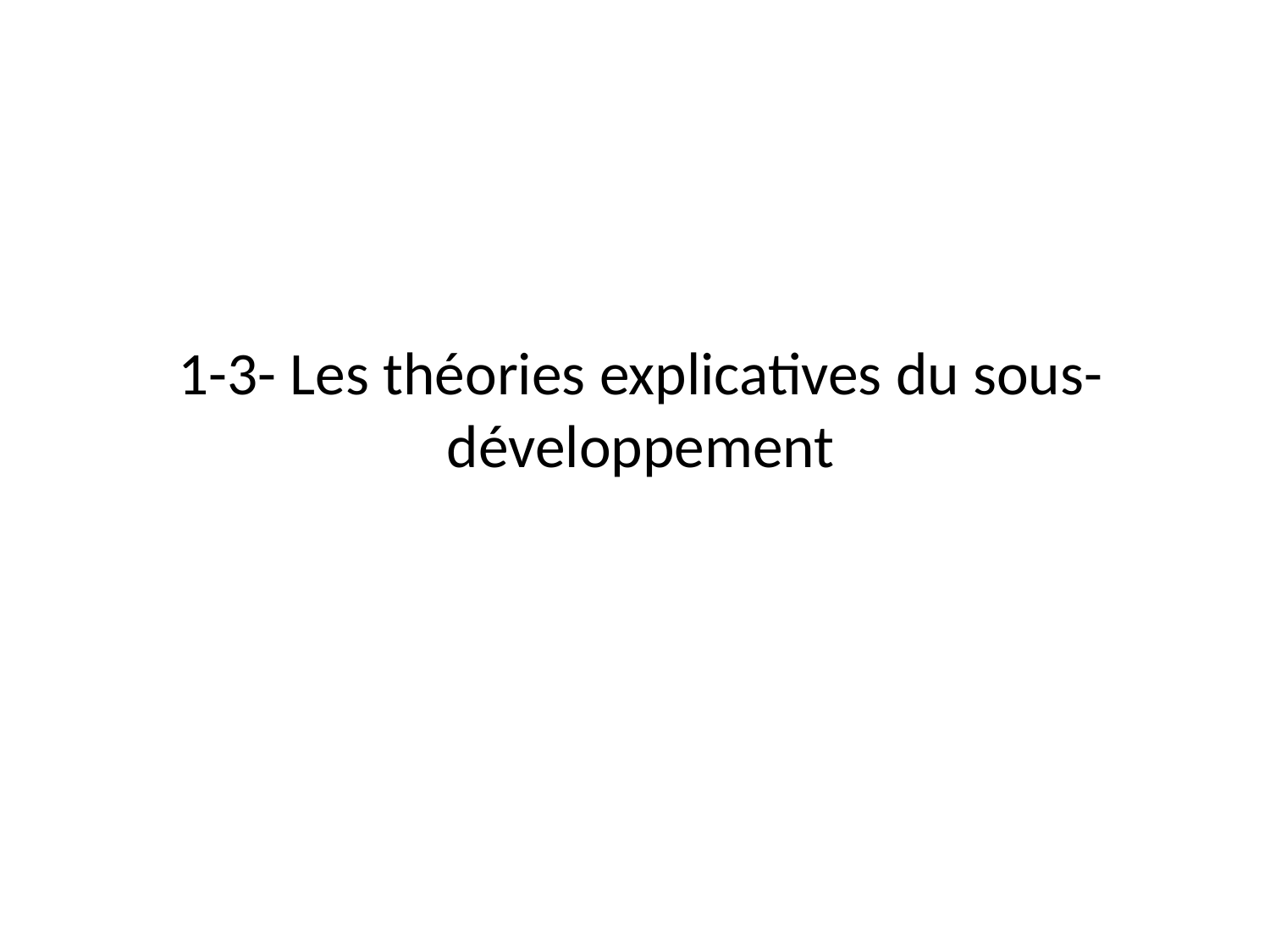

# 1-3- Les théories explicatives du sous- développement